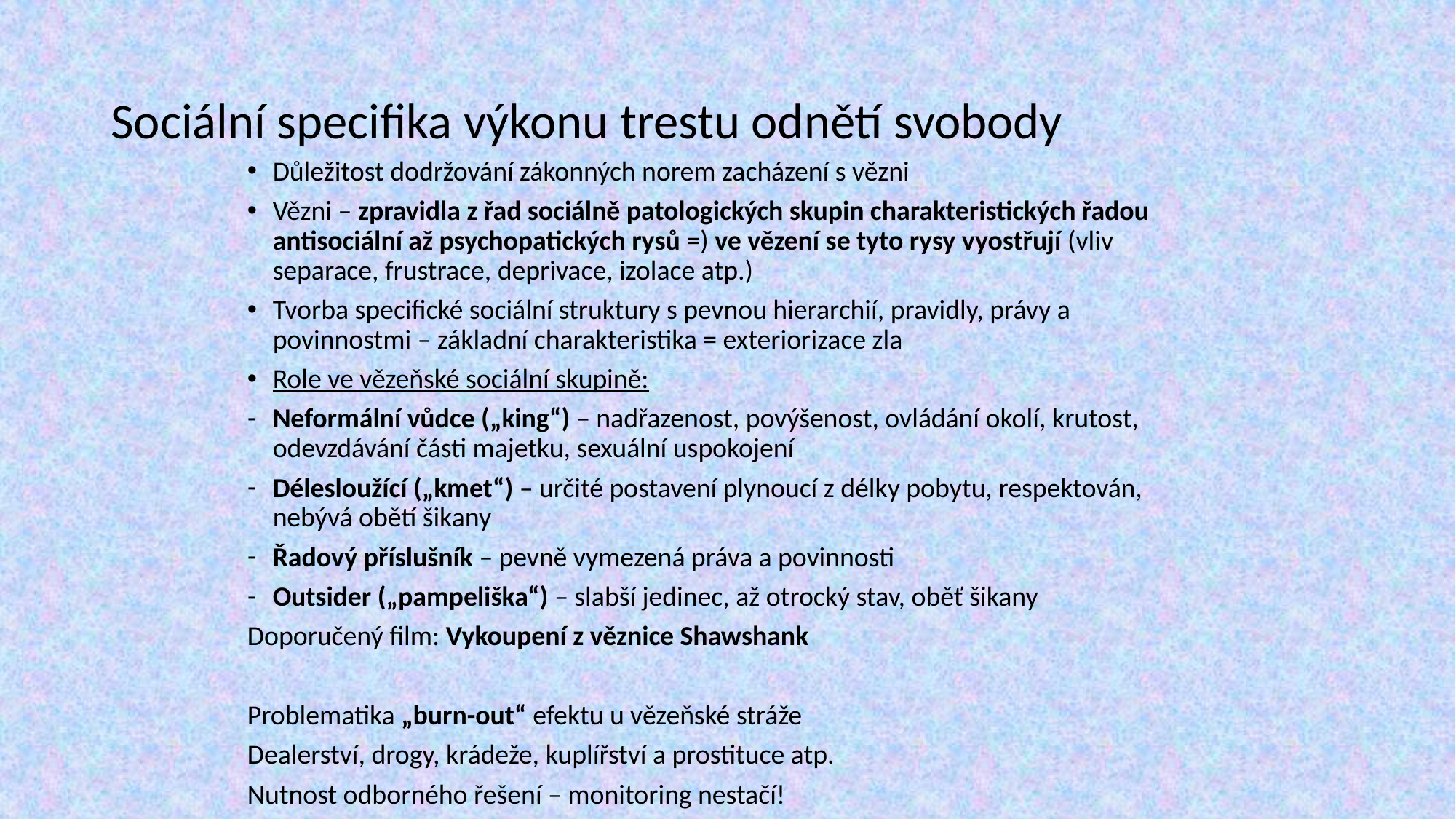

# Sociální specifika výkonu trestu odnětí svobody
Důležitost dodržování zákonných norem zacházení s vězni
Vězni – zpravidla z řad sociálně patologických skupin charakteristických řadou antisociální až psychopatických rysů =) ve vězení se tyto rysy vyostřují (vliv separace, frustrace, deprivace, izolace atp.)
Tvorba specifické sociální struktury s pevnou hierarchií, pravidly, právy a povinnostmi – základní charakteristika = exteriorizace zla
Role ve vězeňské sociální skupině:
Neformální vůdce („king“) – nadřazenost, povýšenost, ovládání okolí, krutost, odevzdávání části majetku, sexuální uspokojení
Délesloužící („kmet“) – určité postavení plynoucí z délky pobytu, respektován, nebývá obětí šikany
Řadový příslušník – pevně vymezená práva a povinnosti
Outsider („pampeliška“) – slabší jedinec, až otrocký stav, oběť šikany
Doporučený film: Vykoupení z věznice Shawshank

Problematika „burn-out“ efektu u vězeňské stráže
Dealerství, drogy, krádeže, kuplířství a prostituce atp.
Nutnost odborného řešení – monitoring nestačí!